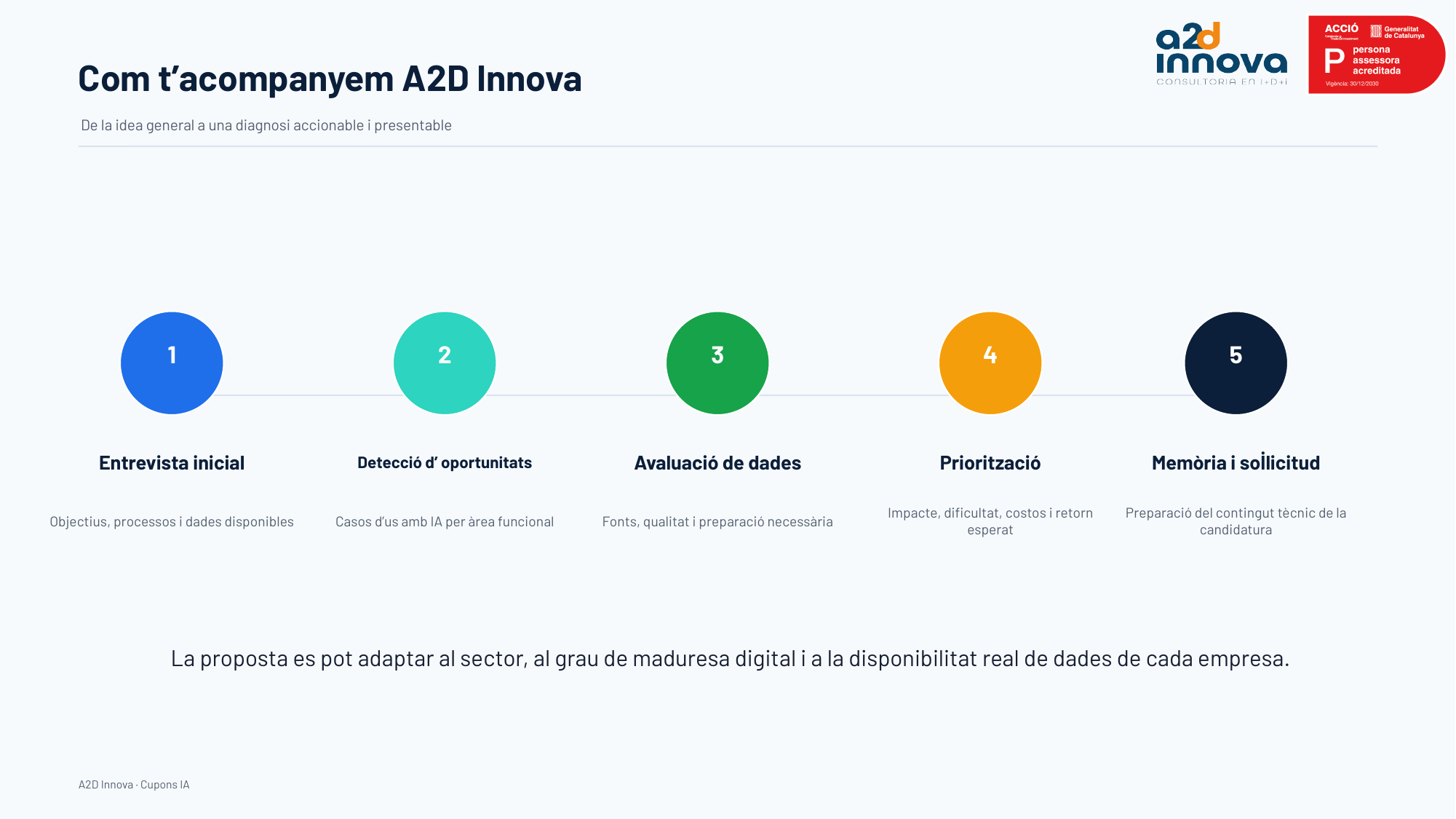

Com t’acompanyem A2D Innova
De la idea general a una diagnosi accionable i presentable

1
2
3
4
5

Entrevista inicial
Detecció d’ oportunitats
Avaluació de dades
Priorització
Memòria i sol·licitud
Objectius, processos i dades disponibles
Casos d’us amb IA per àrea funcional
Fonts, qualitat i preparació necessària
Impacte, dificultat, costos i retorn esperat
Preparació del contingut tècnic de la candidatura
La proposta es pot adaptar al sector, al grau de maduresa digital i a la disponibilitat real de dades de cada empresa.
A2D Innova · Cupons IA